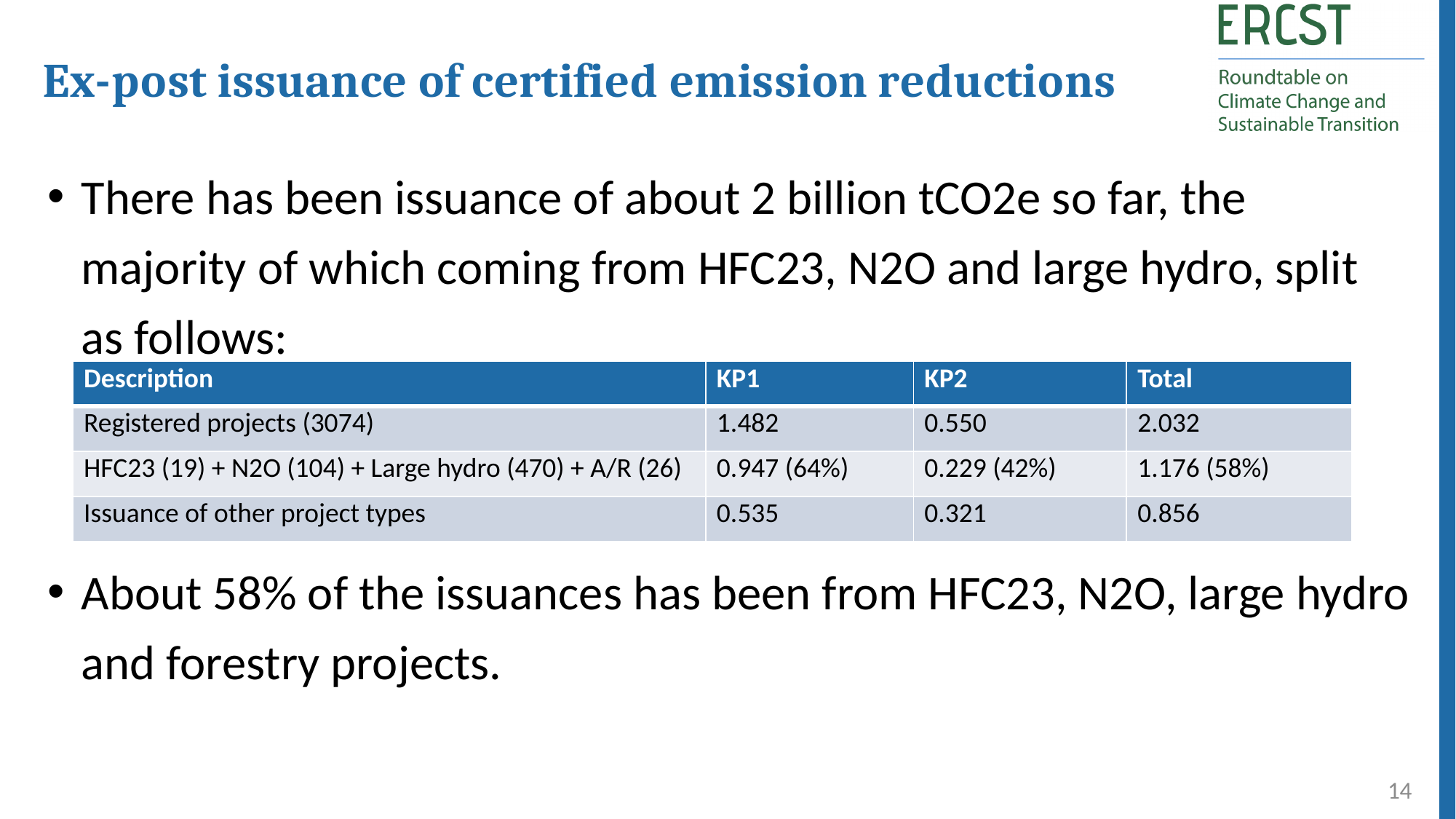

Ex-post issuance of certified emission reductions
There has been issuance of about 2 billion tCO2e so far, the majority of which coming from HFC23, N2O and large hydro, split as follows:

About 58% of the issuances has been from HFC23, N2O, large hydro and forestry projects.
| Description | KP1 | KP2 | Total |
| --- | --- | --- | --- |
| Registered projects (3074) | 1.482 | 0.550 | 2.032 |
| HFC23 (19) + N2O (104) + Large hydro (470) + A/R (26) | 0.947 (64%) | 0.229 (42%) | 1.176 (58%) |
| Issuance of other project types | 0.535 | 0.321 | 0.856 |
14